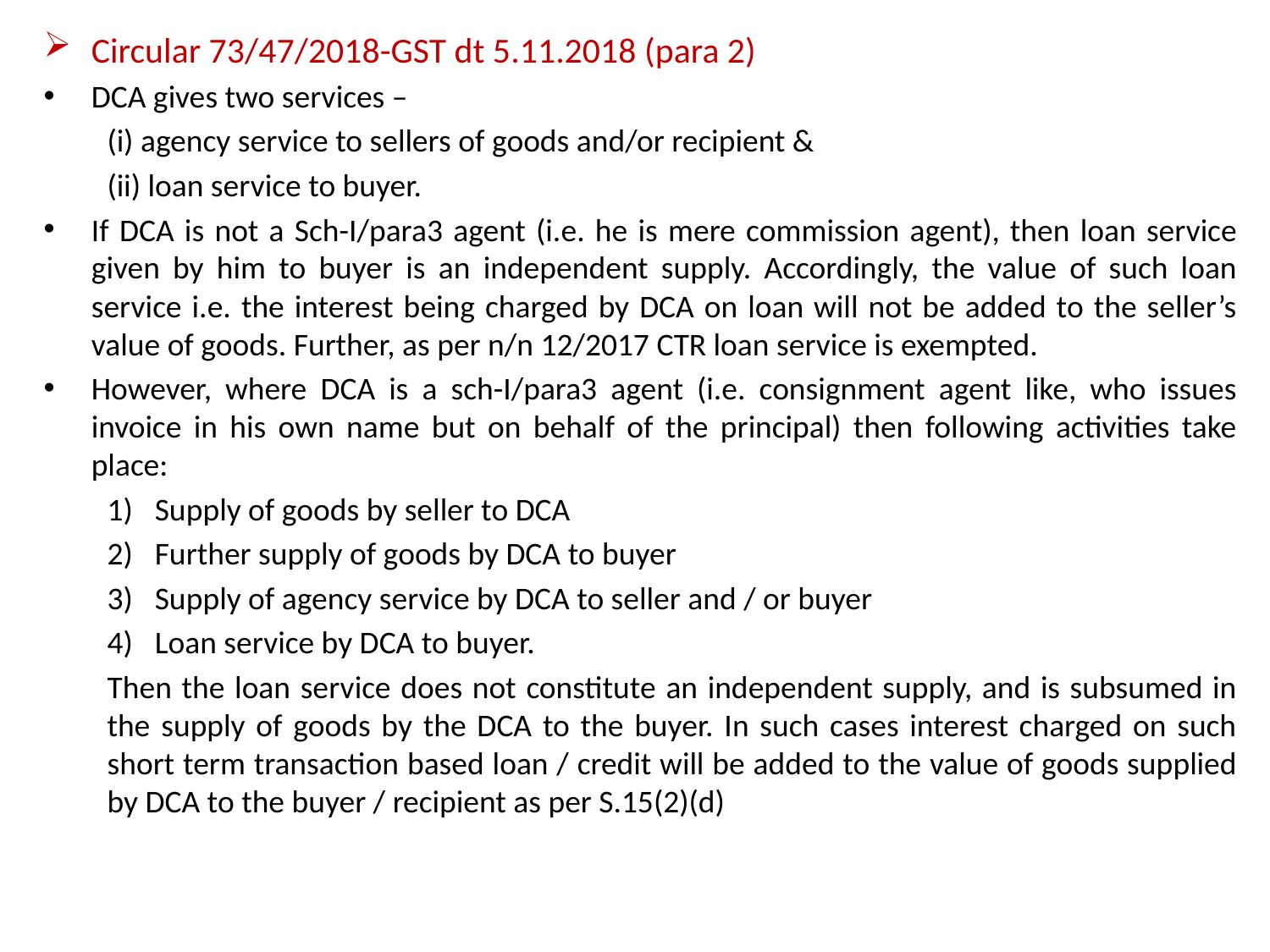

Circular 73/47/2018-GST dt 5.11.2018 (para 2)
DCA gives two services –
(i) agency service to sellers of goods and/or recipient &
(ii) loan service to buyer.
If DCA is not a Sch-I/para3 agent (i.e. he is mere commission agent), then loan service given by him to buyer is an independent supply. Accordingly, the value of such loan service i.e. the interest being charged by DCA on loan will not be added to the seller’s value of goods. Further, as per n/n 12/2017 CTR loan service is exempted.
However, where DCA is a sch-I/para3 agent (i.e. consignment agent like, who issues invoice in his own name but on behalf of the principal) then following activities take place:
Supply of goods by seller to DCA
Further supply of goods by DCA to buyer
Supply of agency service by DCA to seller and / or buyer
Loan service by DCA to buyer.
Then the loan service does not constitute an independent supply, and is subsumed in the supply of goods by the DCA to the buyer. In such cases interest charged on such short term transaction based loan / credit will be added to the value of goods supplied by DCA to the buyer / recipient as per S.15(2)(d)